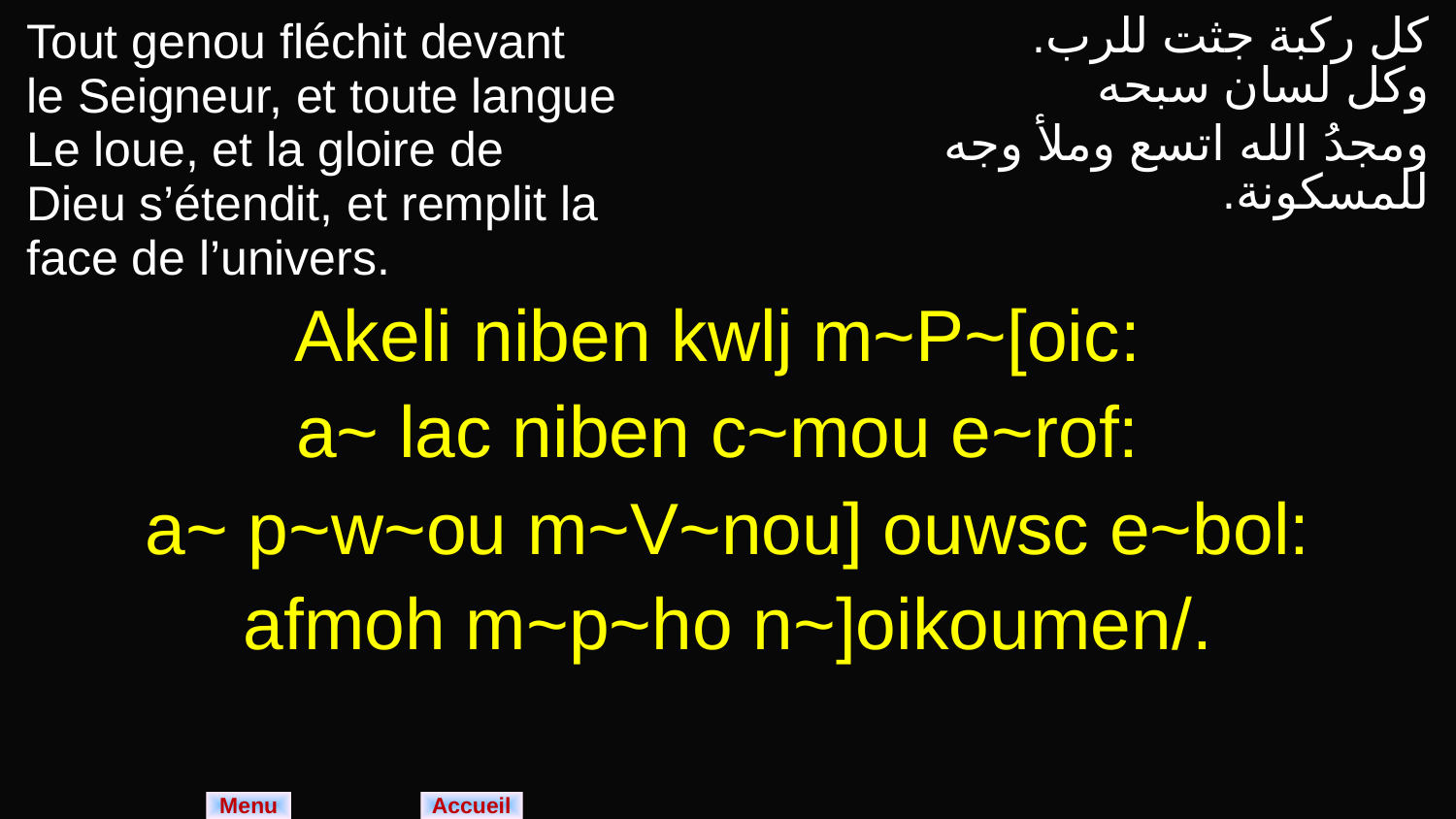

| Tout genou fléchit devant le Seigneur, et toute langue Le loue, et la gloire de Dieu s’étendit, et remplit la face de l’univers. | كل ركبة جثت للرب. وكل لسان سبحه ومجدُ الله اتسع وملأ وجه للمسكونة. |
| --- | --- |
| Akeli niben kwlj m~P~[oic: a~ lac niben c~mou e~rof: a~ p~w~ou m~V~nou] ouwsc e~bol: afmoh m~p~ho n~]oikoumen/. |  |
|  |  |
Menu